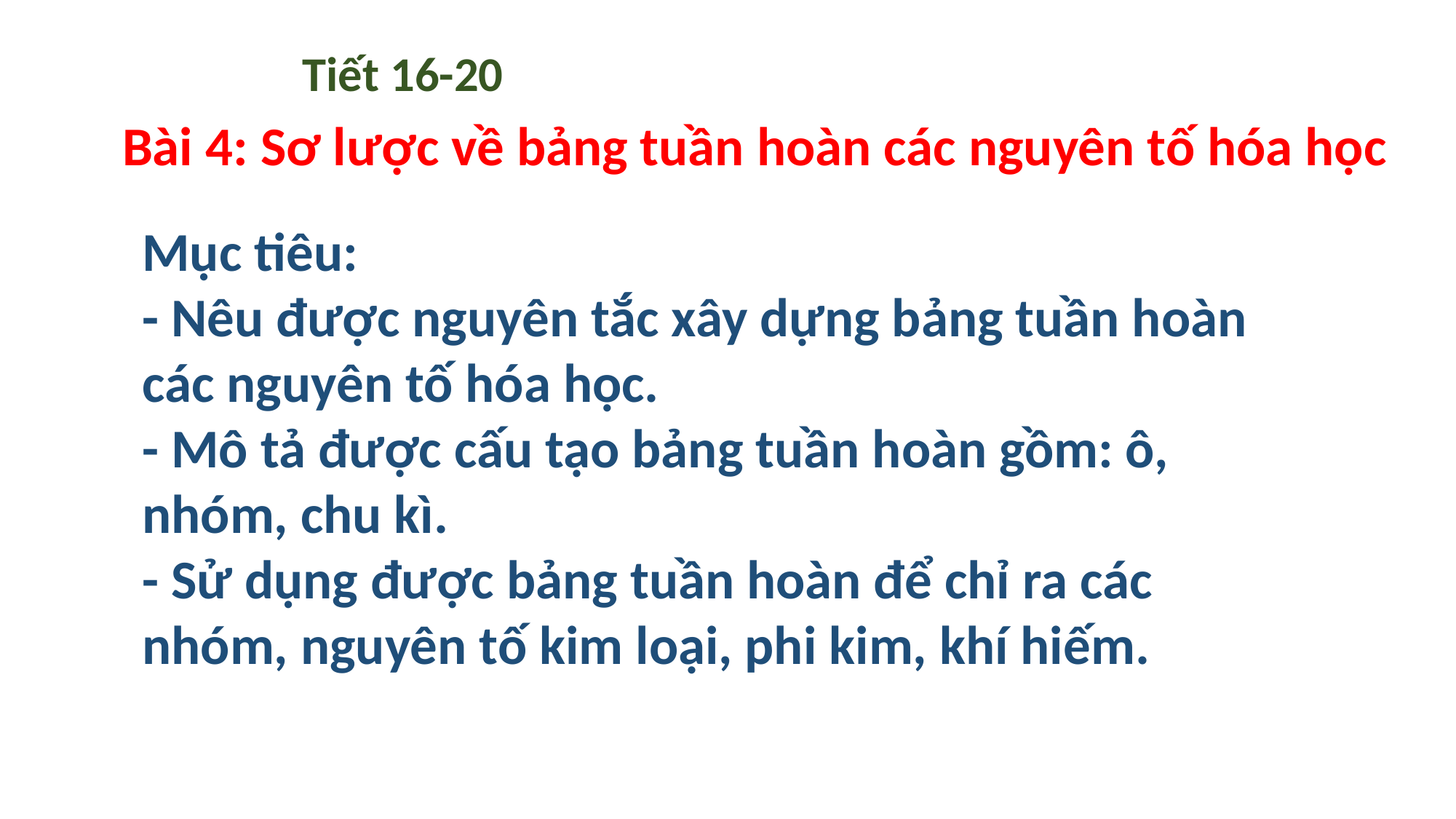

Tiết 16-20
Bài 4: Sơ lược về bảng tuần hoàn các nguyên tố hóa học
Mục tiêu:
- Nêu được nguyên tắc xây dựng bảng tuần hoàn các nguyên tố hóa học.
- Mô tả được cấu tạo bảng tuần hoàn gồm: ô, nhóm, chu kì.
- Sử dụng được bảng tuần hoàn để chỉ ra các nhóm, nguyên tố kim loại, phi kim, khí hiếm.